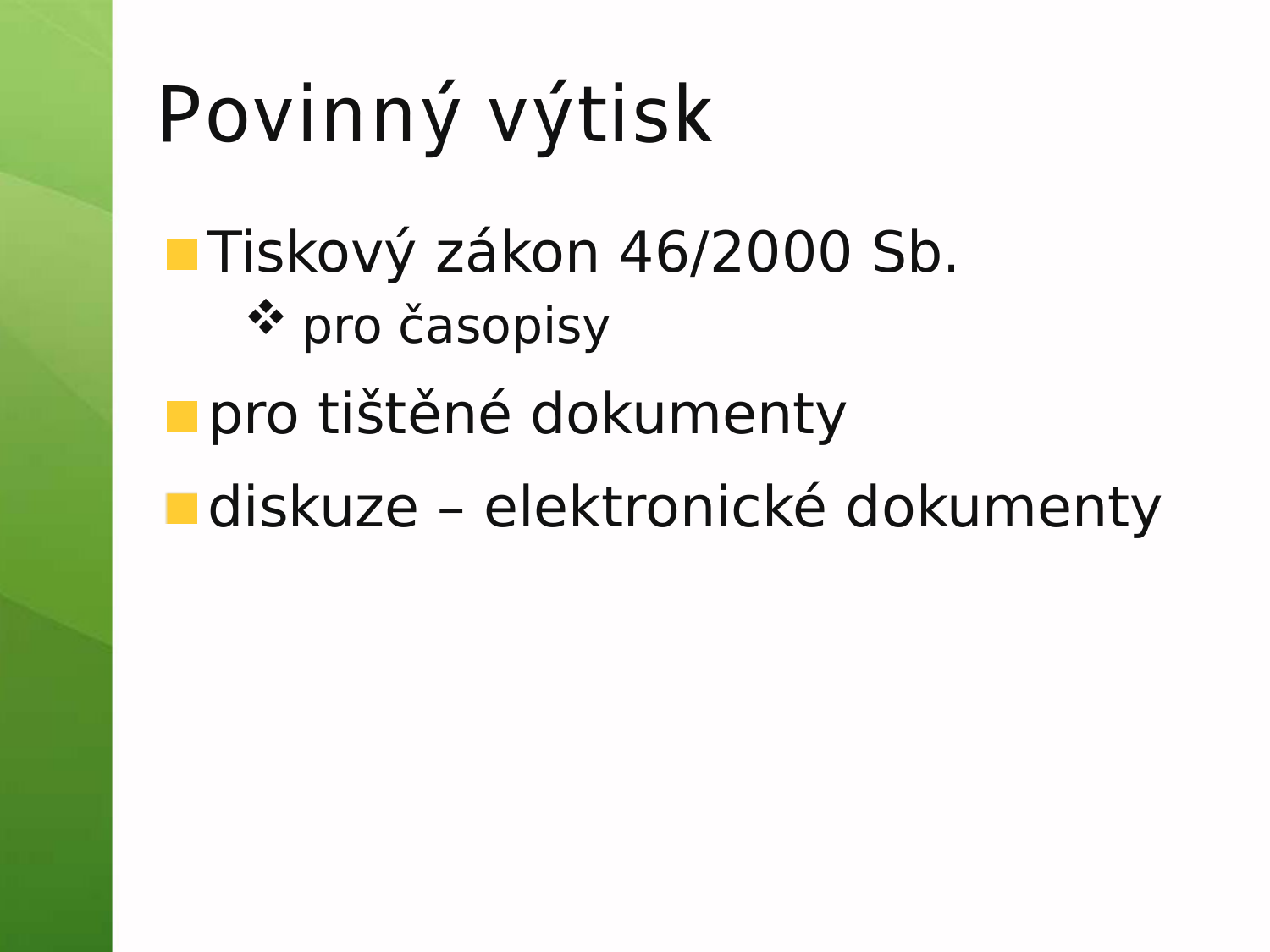

# Povinný výtisk
Tiskový zákon 46/2000 Sb.
pro časopisy
pro tištěné dokumenty
diskuze – elektronické dokumenty